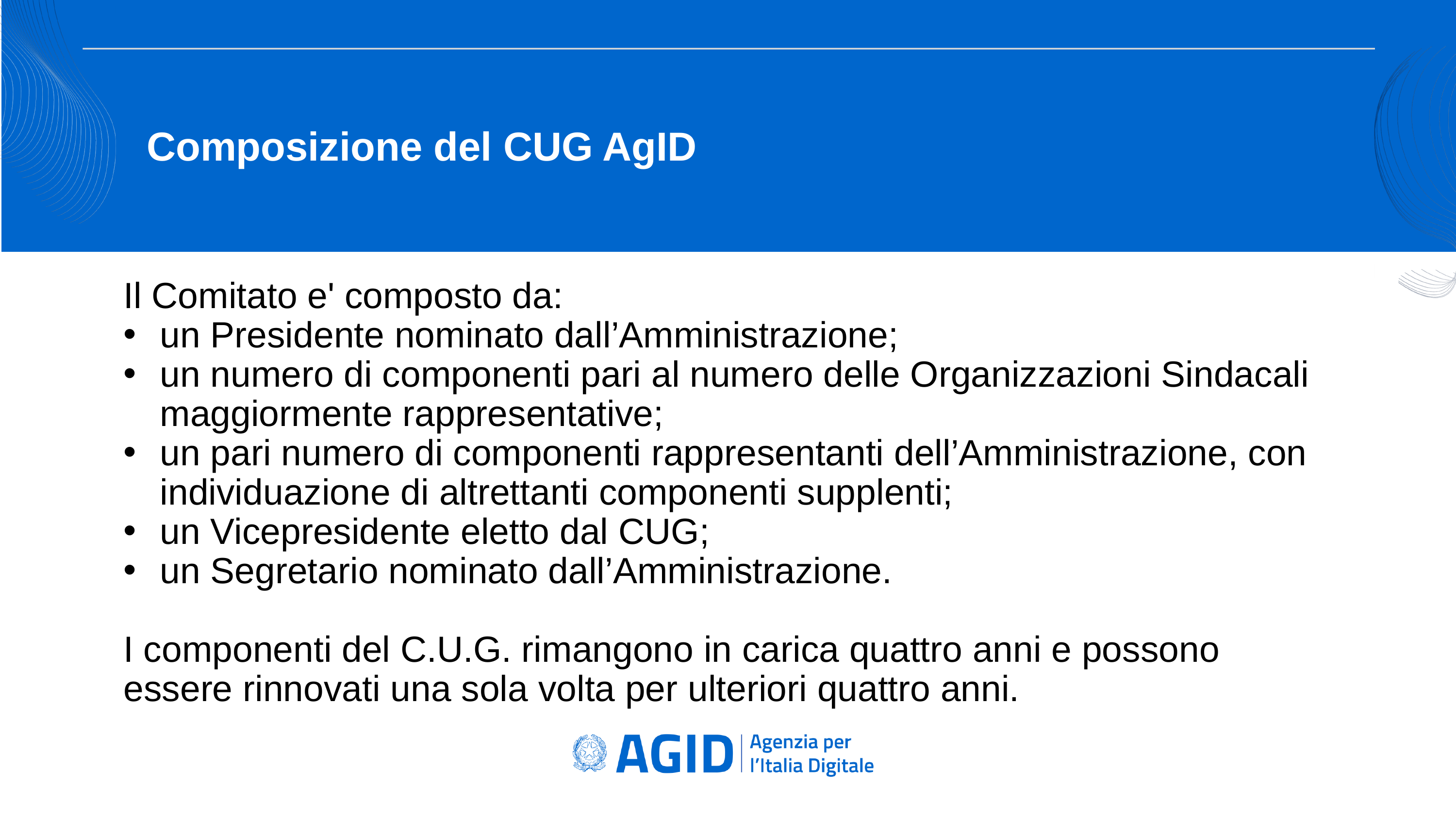

Composizione del CUG AgID
Il Comitato e' composto da:
un Presidente nominato dall’Amministrazione;
un numero di componenti pari al numero delle Organizzazioni Sindacali maggiormente rappresentative;
un pari numero di componenti rappresentanti dell’Amministrazione, con individuazione di altrettanti componenti supplenti;
un Vicepresidente eletto dal CUG;
un Segretario nominato dall’Amministrazione.

I componenti del C.U.G. rimangono in carica quattro anni e possono essere rinnovati una sola volta per ulteriori quattro anni.